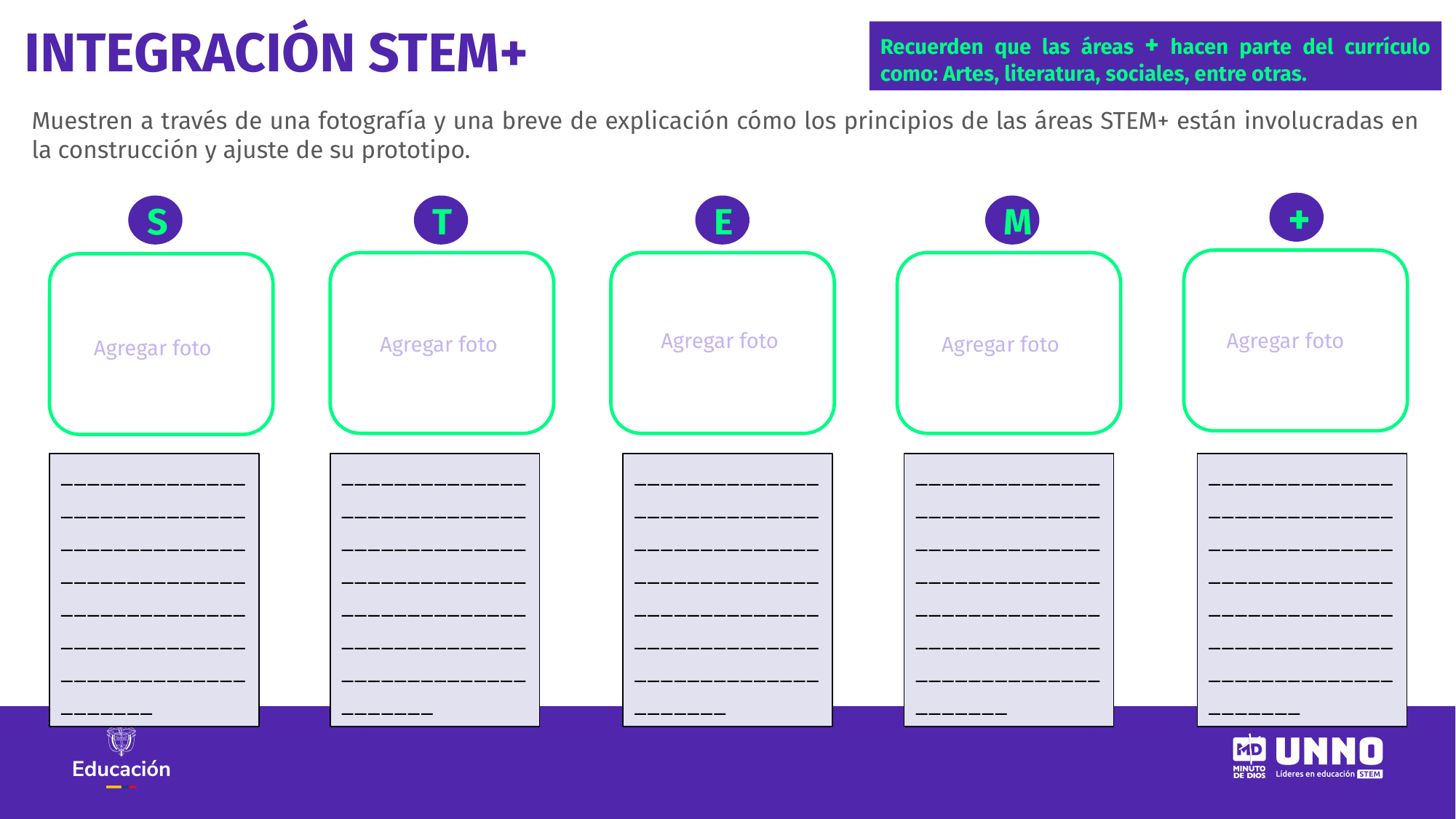

INTEGRACIÓN STEM+
Recuerden que las áreas + hacen parte del currículo como: Artes, literatura, sociales, entre otras.
Muestren a través de una fotografía y una breve de explicación cómo los principios de las áreas STEM+ están involucradas en la construcción y ajuste de su prototipo.
+
S
T
E
M

Agregar foto
Agregar foto
Agregar foto
Agregar foto
Agregar foto
_________________________________________________________________________________________________________
_________________________________________________________________________________________________________
_________________________________________________________________________________________________________
_________________________________________________________________________________________________________
_________________________________________________________________________________________________________